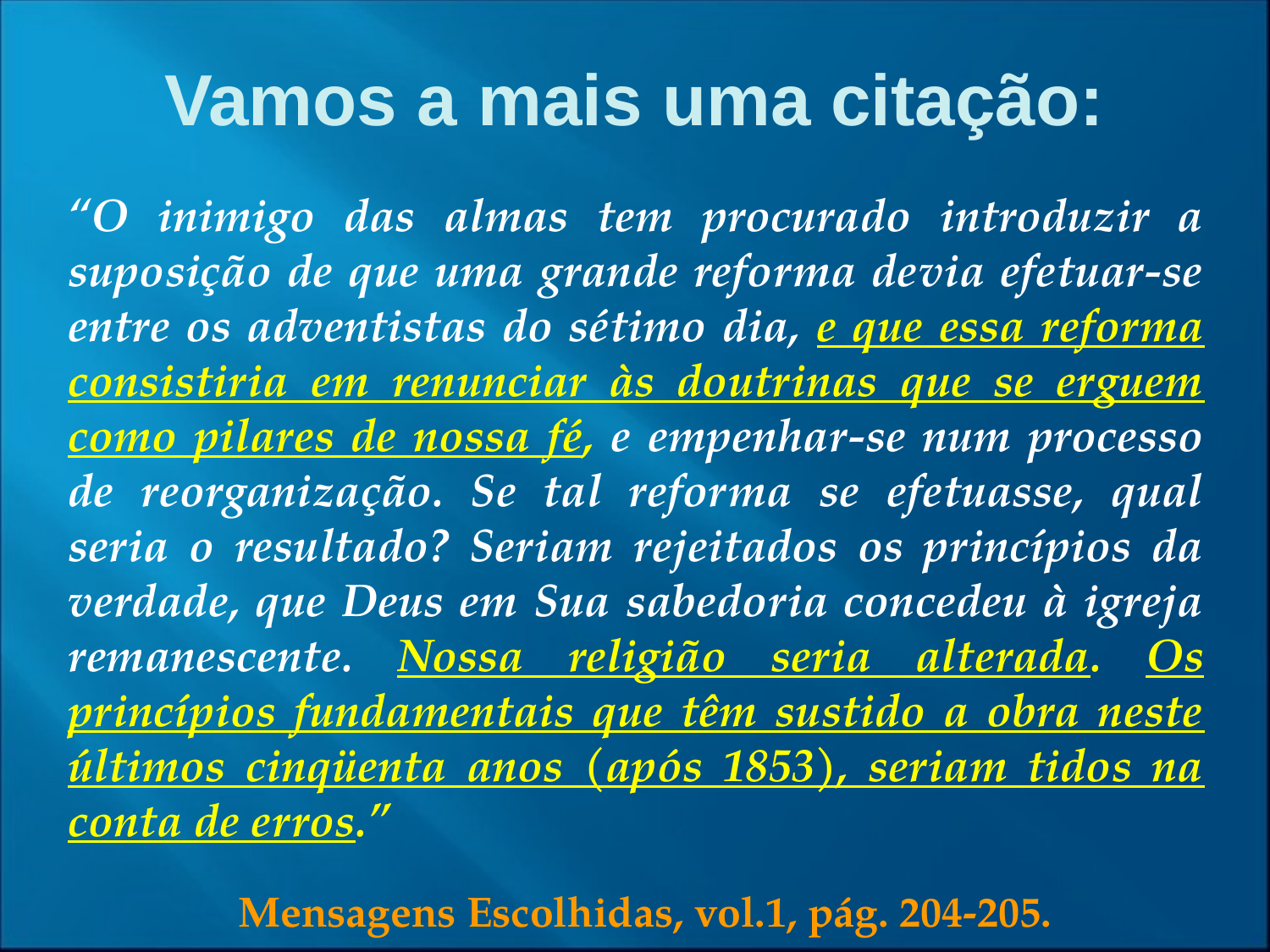

Vamos a mais uma citação:
“O inimigo das almas tem procurado introduzir a suposição de que uma grande reforma devia efetuar-se entre os adventistas do sétimo dia, e que essa reforma consistiria em renunciar às doutrinas que se erguem como pilares de nossa fé, e empenhar-se num processo de reorganização. Se tal reforma se efetuasse, qual seria o resultado? Seriam rejeitados os princípios da verdade, que Deus em Sua sabedoria concedeu à igreja remanescente. Nossa religião seria alterada. Os princípios fundamentais que têm sustido a obra neste últimos cinqüenta anos (após 1853), seriam tidos na conta de erros.”
Mensagens Escolhidas, vol.1, pág. 204-205.